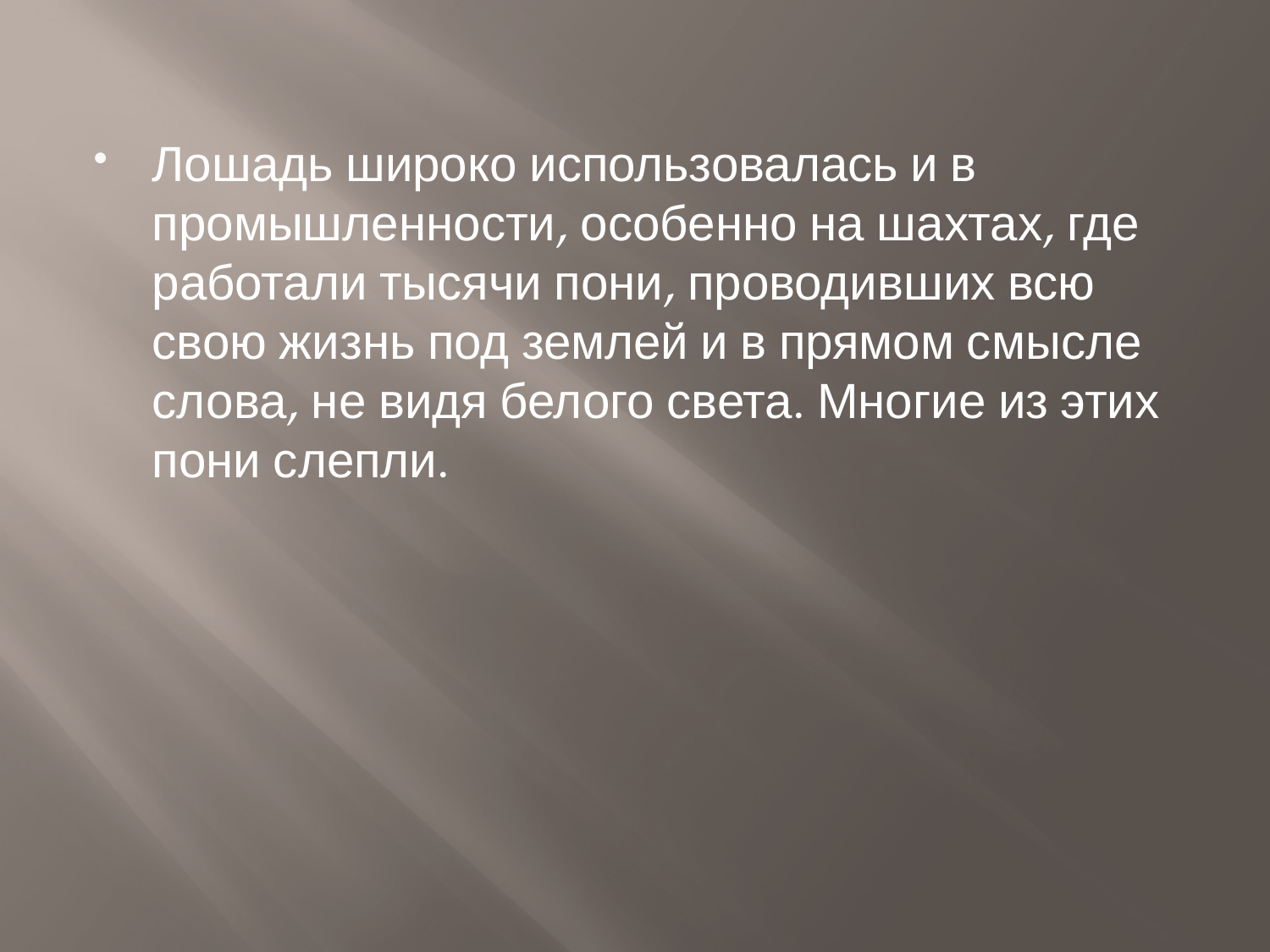

Лошадь широко использовалась и в промышленности, особенно на шахтах, где работали тысячи пони, проводивших всю свою жизнь под землей и в прямом смысле слова, не видя белого света. Многие из этих пони слепли.